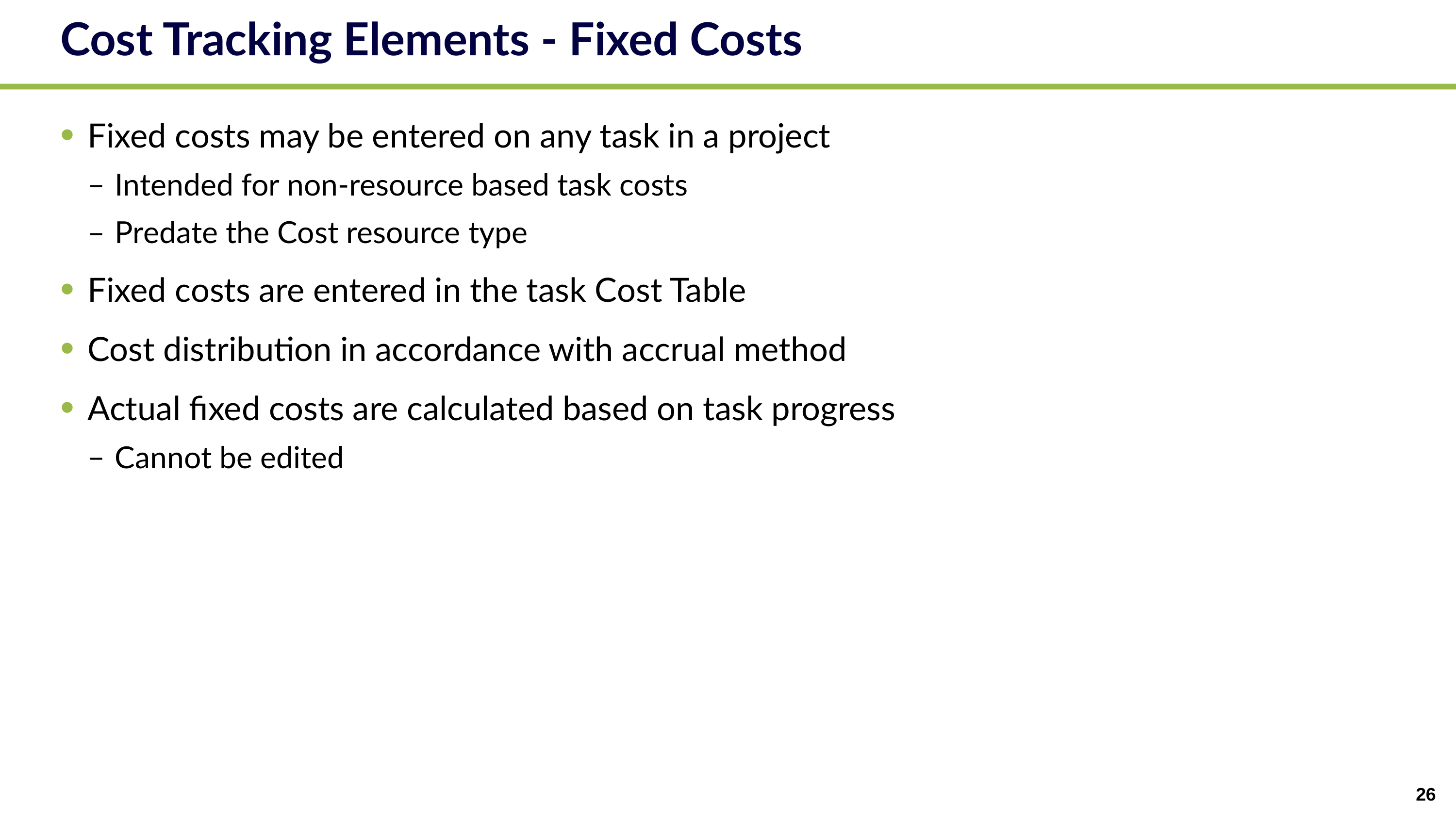

# Cost Tracking Elements - Fixed Costs
Fixed costs may be entered on any task in a project
Intended for non-resource based task costs
Predate the Cost resource type
Fixed costs are entered in the task Cost Table
Cost distribution in accordance with accrual method
Actual fixed costs are calculated based on task progress
Cannot be edited